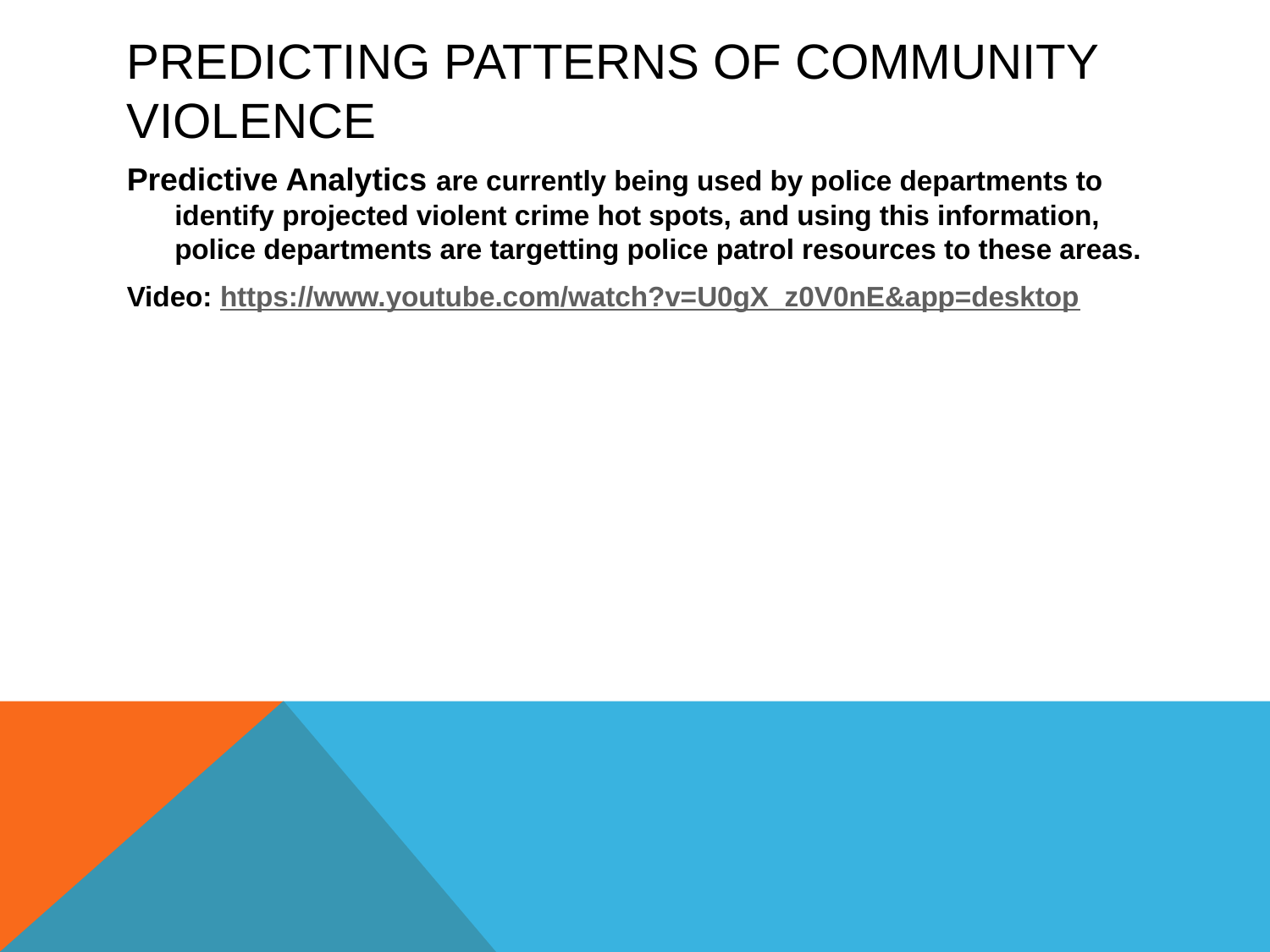

# Predicting Patterns of Community Violence
Predictive Analytics are currently being used by police departments to identify projected violent crime hot spots, and using this information, police departments are targetting police patrol resources to these areas.
Video: https://www.youtube.com/watch?v=U0gX_z0V0nE&app=desktop